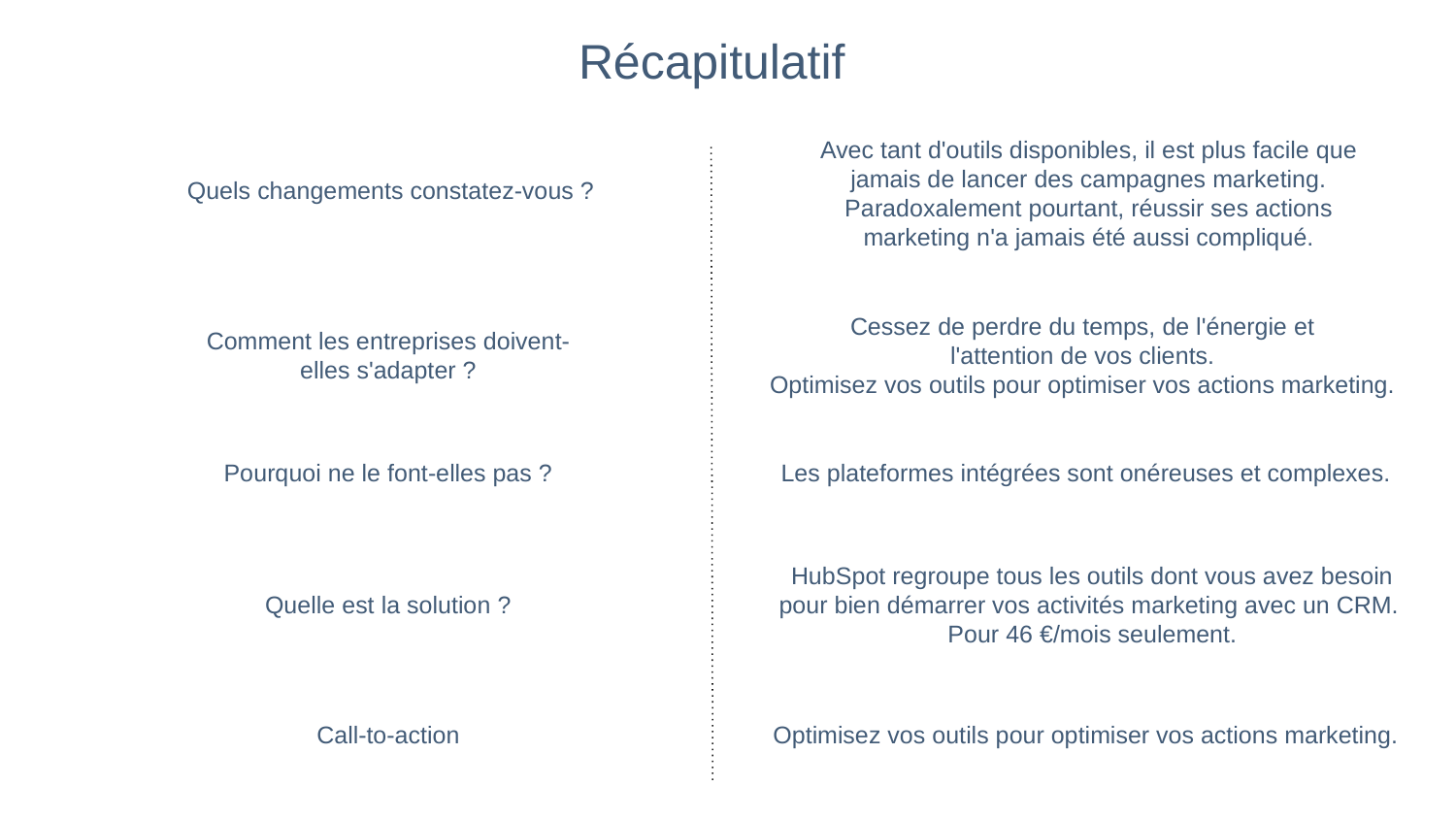

Récapitulatif
Quels changements constatez-vous ?
Avec tant d'outils disponibles, il est plus facile que jamais de lancer des campagnes marketing. Paradoxalement pourtant, réussir ses actions marketing n'a jamais été aussi compliqué.
Comment les entreprises doivent-elles s'adapter ?
Cessez de perdre du temps, de l'énergie et
l'attention de vos clients.
Optimisez vos outils pour optimiser vos actions marketing.
Pourquoi ne le font-elles pas ?
Les plateformes intégrées sont onéreuses et complexes.
HubSpot regroupe tous les outils dont vous avez besoin pour bien démarrer vos activités marketing avec un CRM.
Pour 46 €/mois seulement.
Quelle est la solution ?
Call-to-action
Optimisez vos outils pour optimiser vos actions marketing.